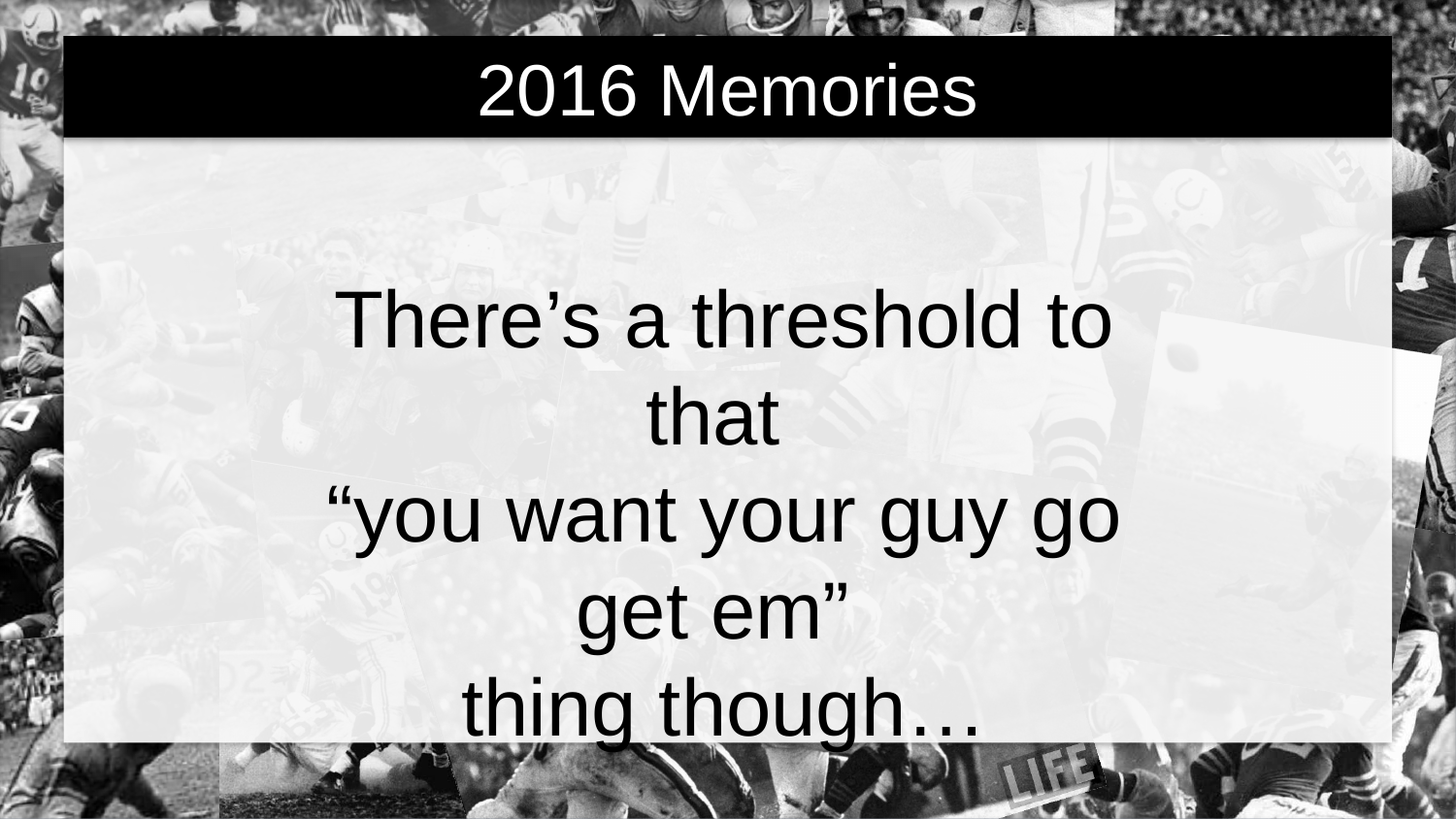

There’s a threshold to that
“you want your guy go get em”
thing though…